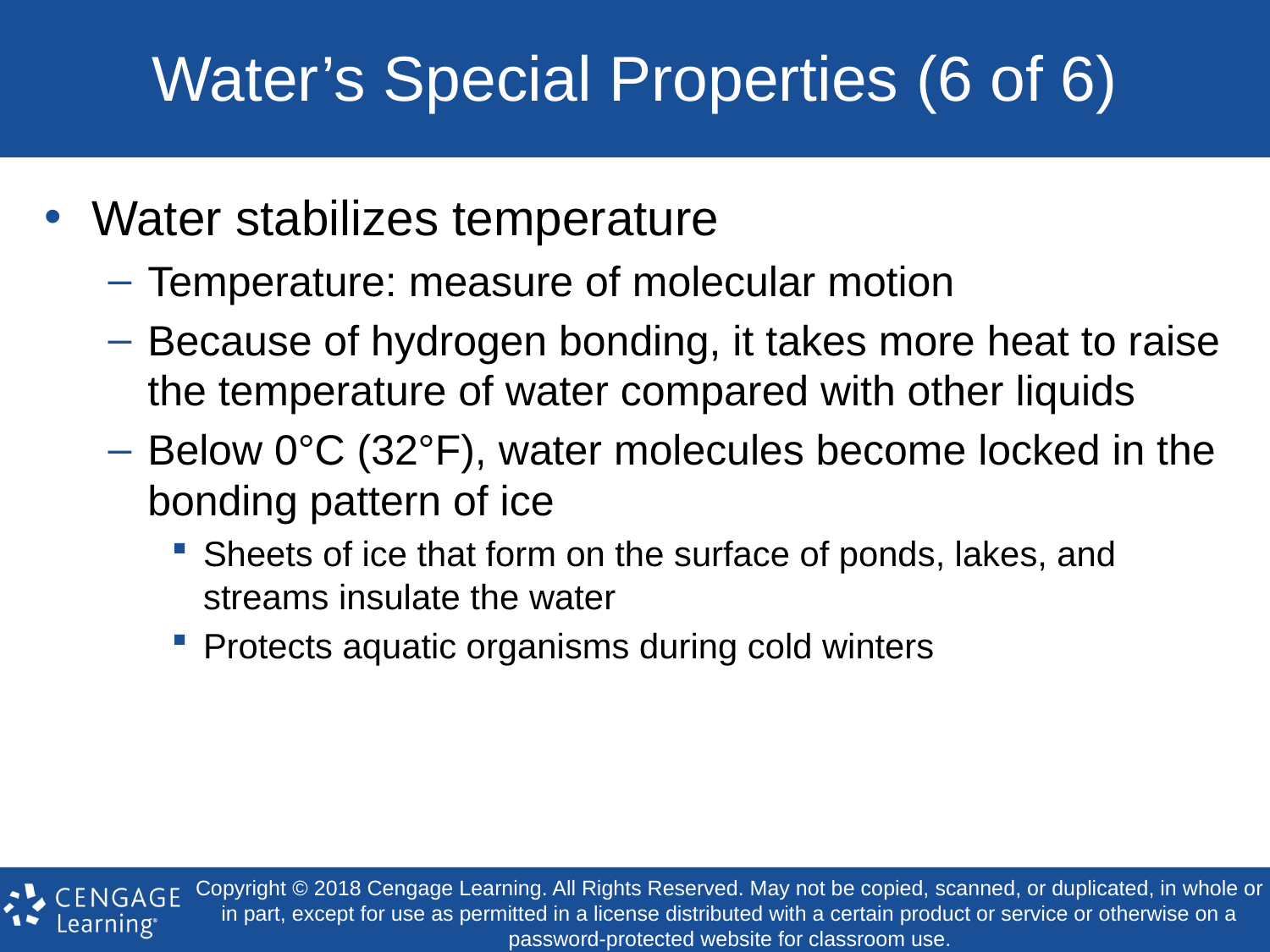

# Water’s Special Properties (6 of 6)
Water stabilizes temperature
Temperature: measure of molecular motion
Because of hydrogen bonding, it takes more heat to raise the temperature of water compared with other liquids
Below 0°C (32°F), water molecules become locked in the bonding pattern of ice
Sheets of ice that form on the surface of ponds, lakes, and streams insulate the water
Protects aquatic organisms during cold winters